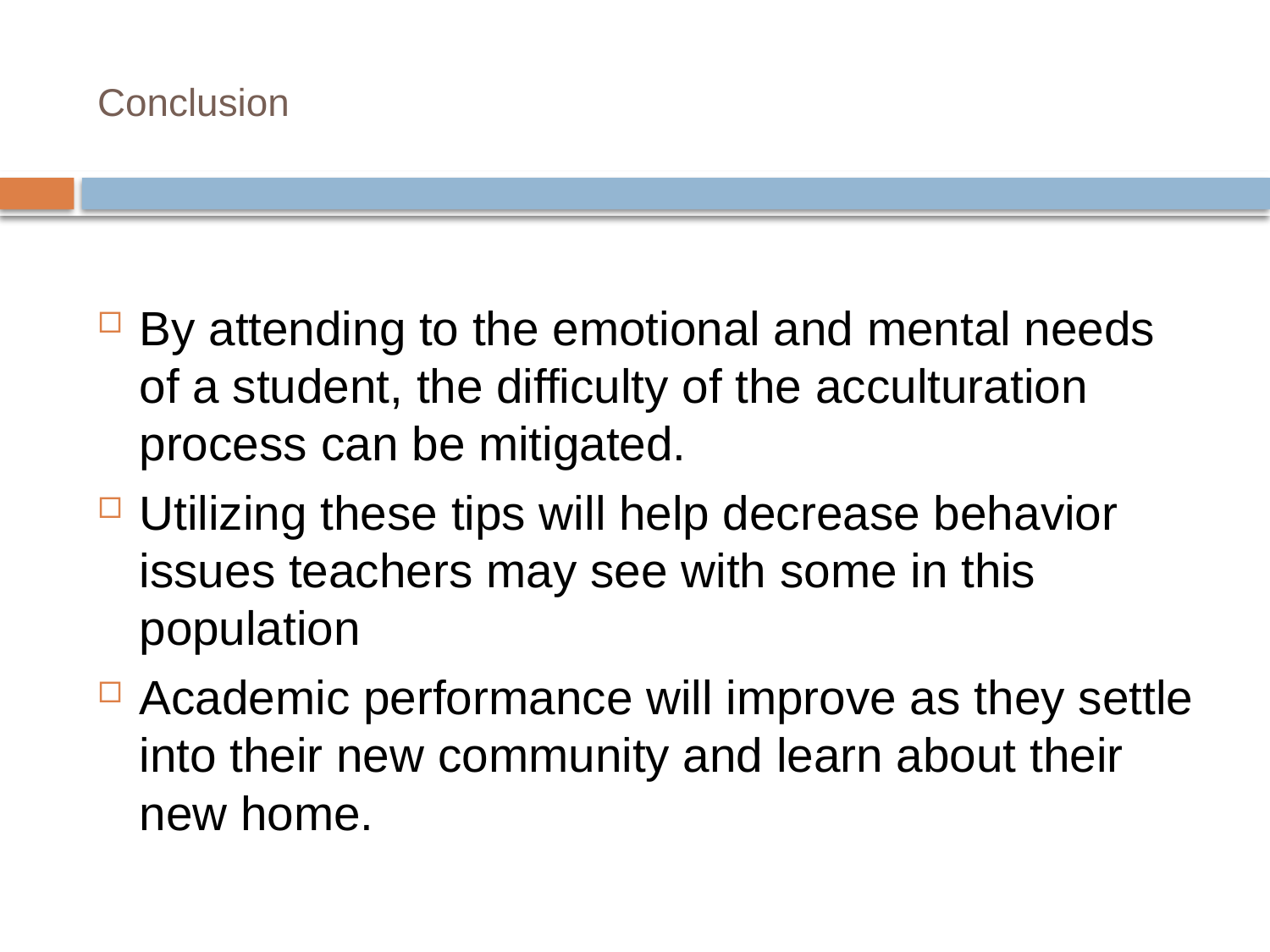

# Conclusion

By attending to the emotional and mental needs of a student, the difficulty of the acculturation process can be mitigated.
Utilizing these tips will help decrease behavior issues teachers may see with some in this population
Academic performance will improve as they settle into their new community and learn about their new home.